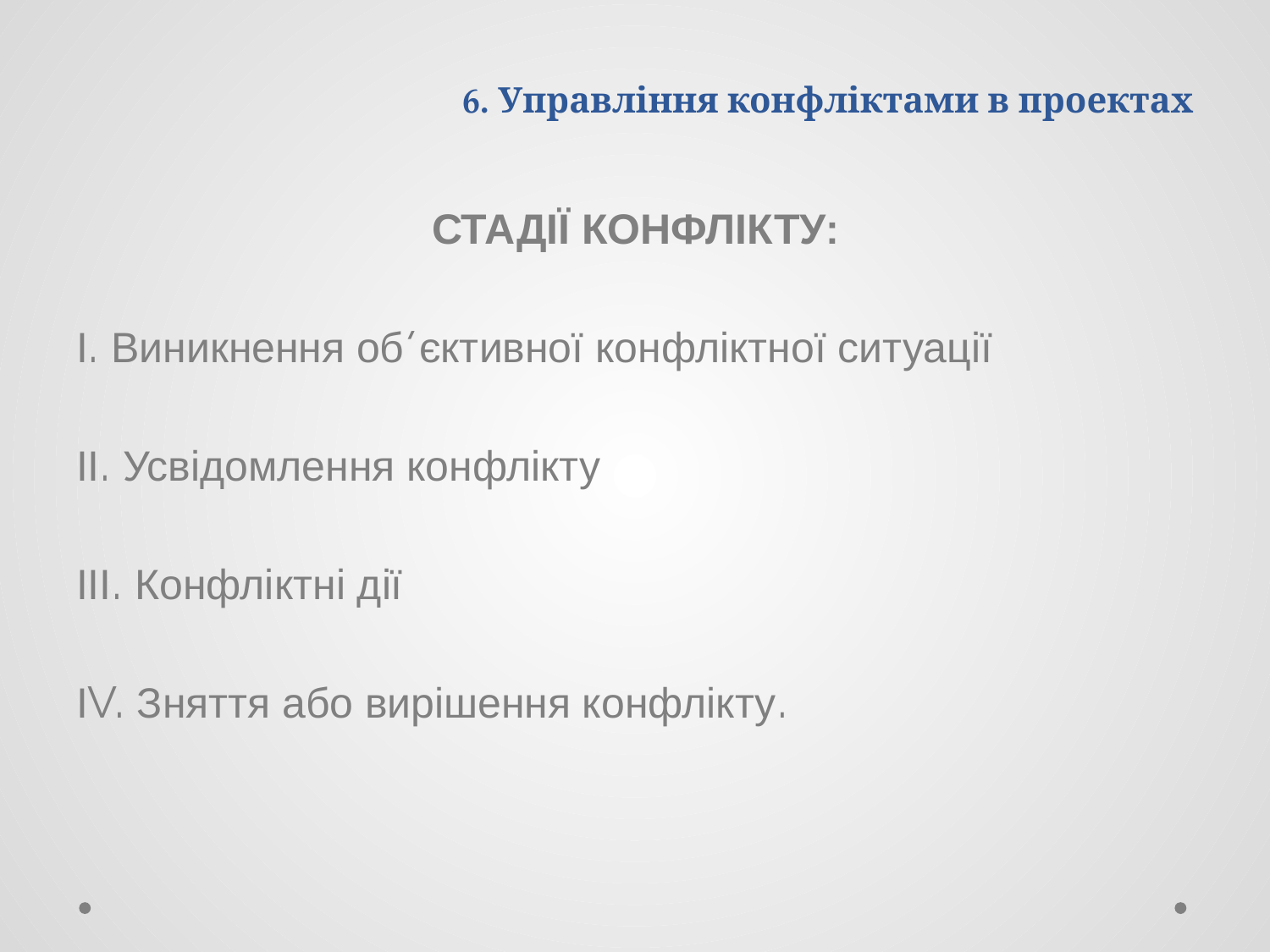

# 6. Управління конфліктами в проектах

СТАДІЇ КОНФЛІКТУ:

І. Виникнення об’єктивної конфліктної ситуації

ІІ. Усвідомлення конфлікту

ІІІ. Конфліктні дії

ІV. Зняття або вирішення конфлікту.